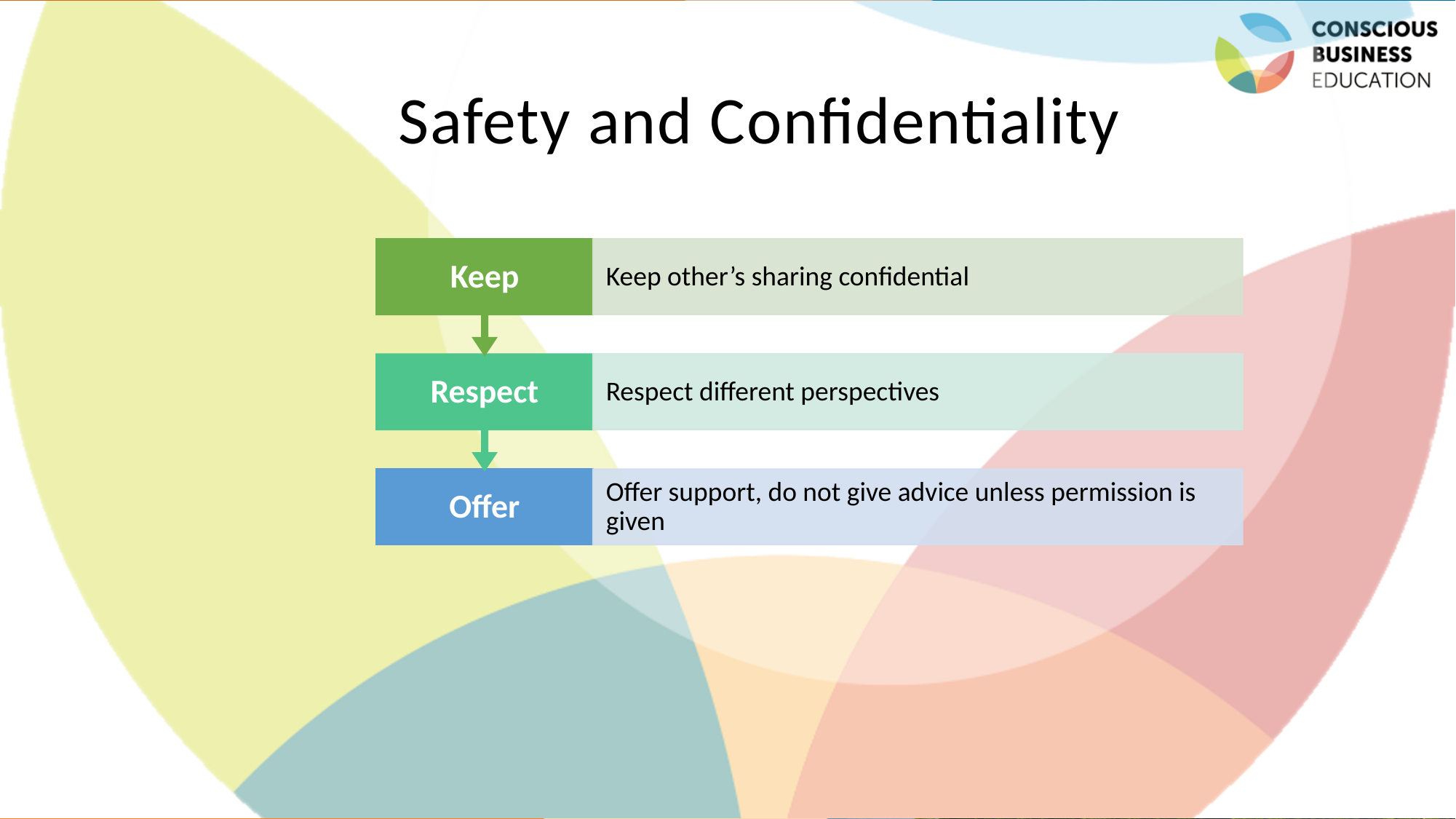

# Safety and Confidentiality
Offer
Offer support, do not give advice unless permission is given
Respect
Respect different perspectives
Keep
Keep other’s sharing confidential